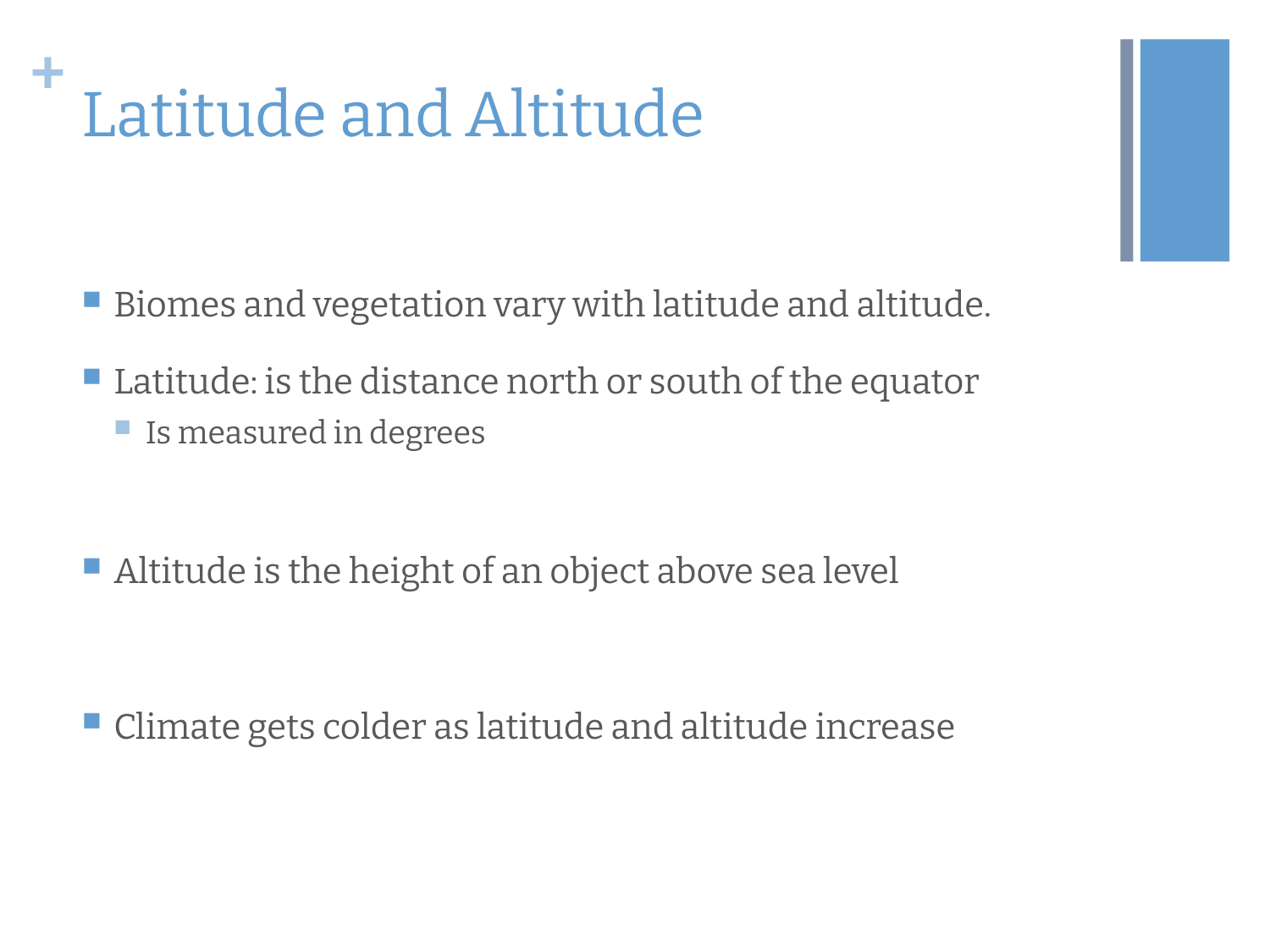

# Latitude and Altitude
Biomes and vegetation vary with latitude and altitude.
Latitude: is the distance north or south of the equator
Is measured in degrees

Altitude is the height of an object above sea level

Climate gets colder as latitude and altitude increase